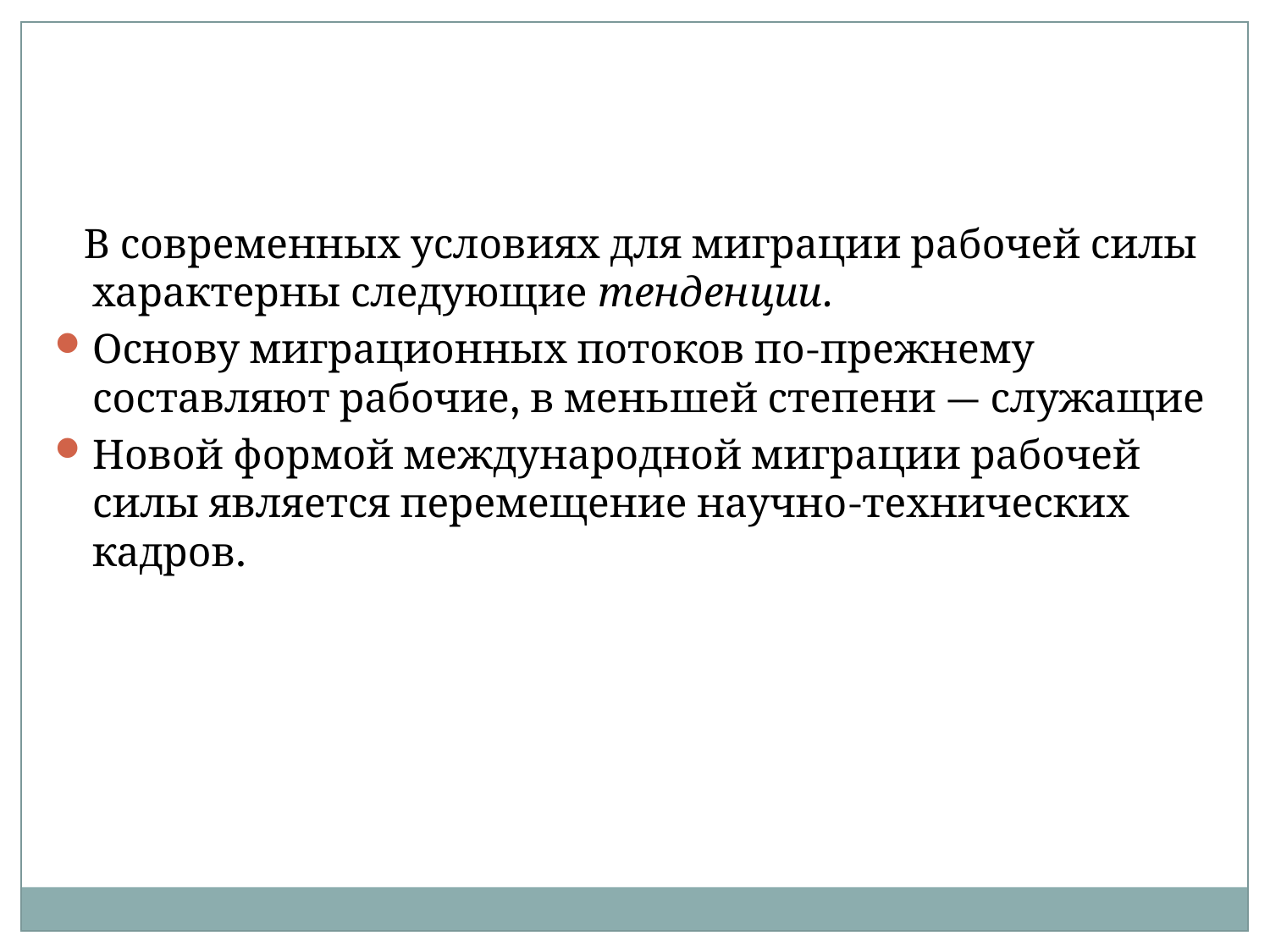

В современных условиях для миграции рабочей силы характерны следующие тенденции.
Основу миграционных потоков по-прежнему составляют рабочие, в меньшей степени — служащие
Новой формой международной миграции рабочей силы является перемещение научно-технических кадров.